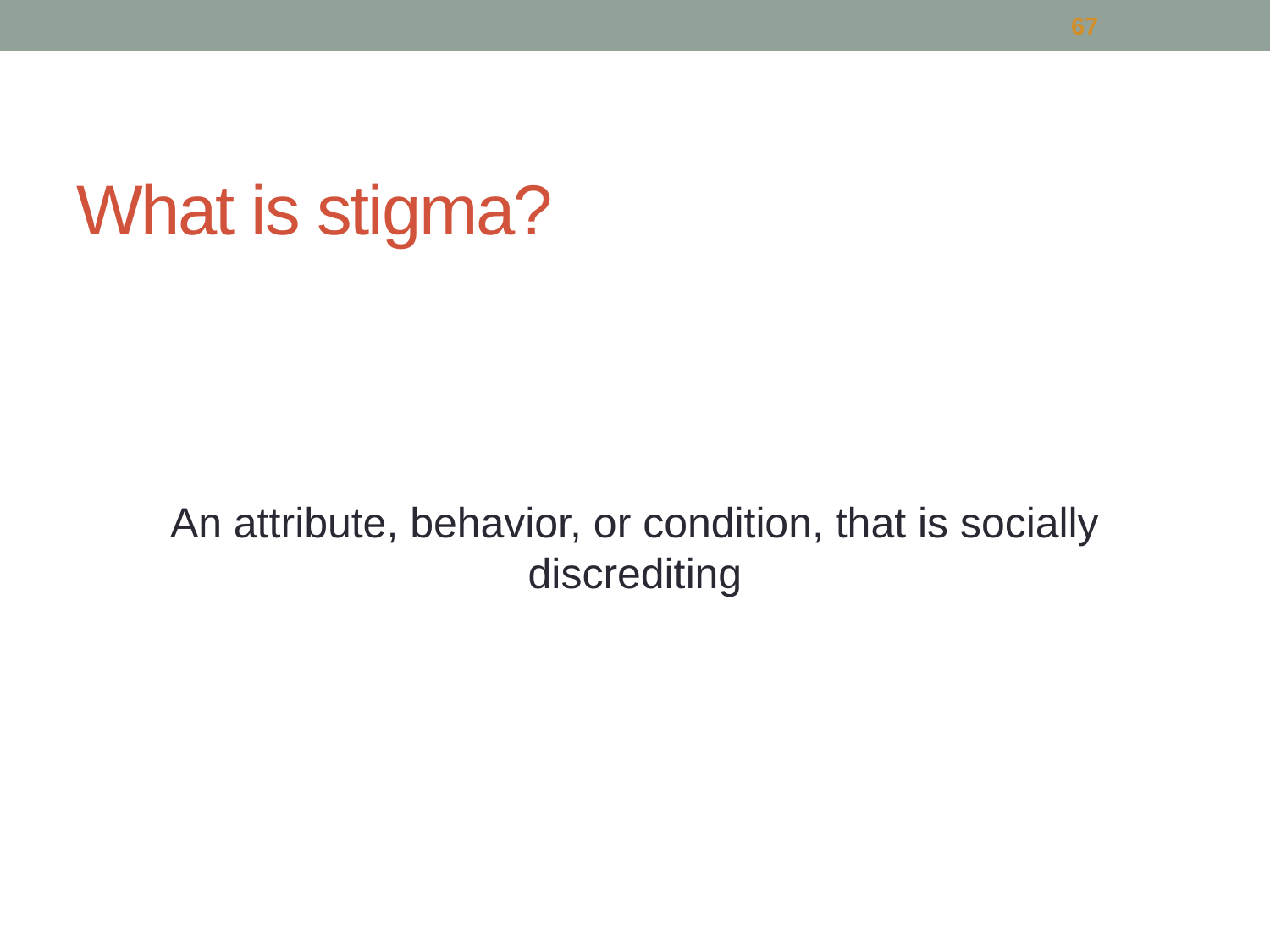

67
# What is stigma?

An attribute, behavior, or condition, that is socially discrediting